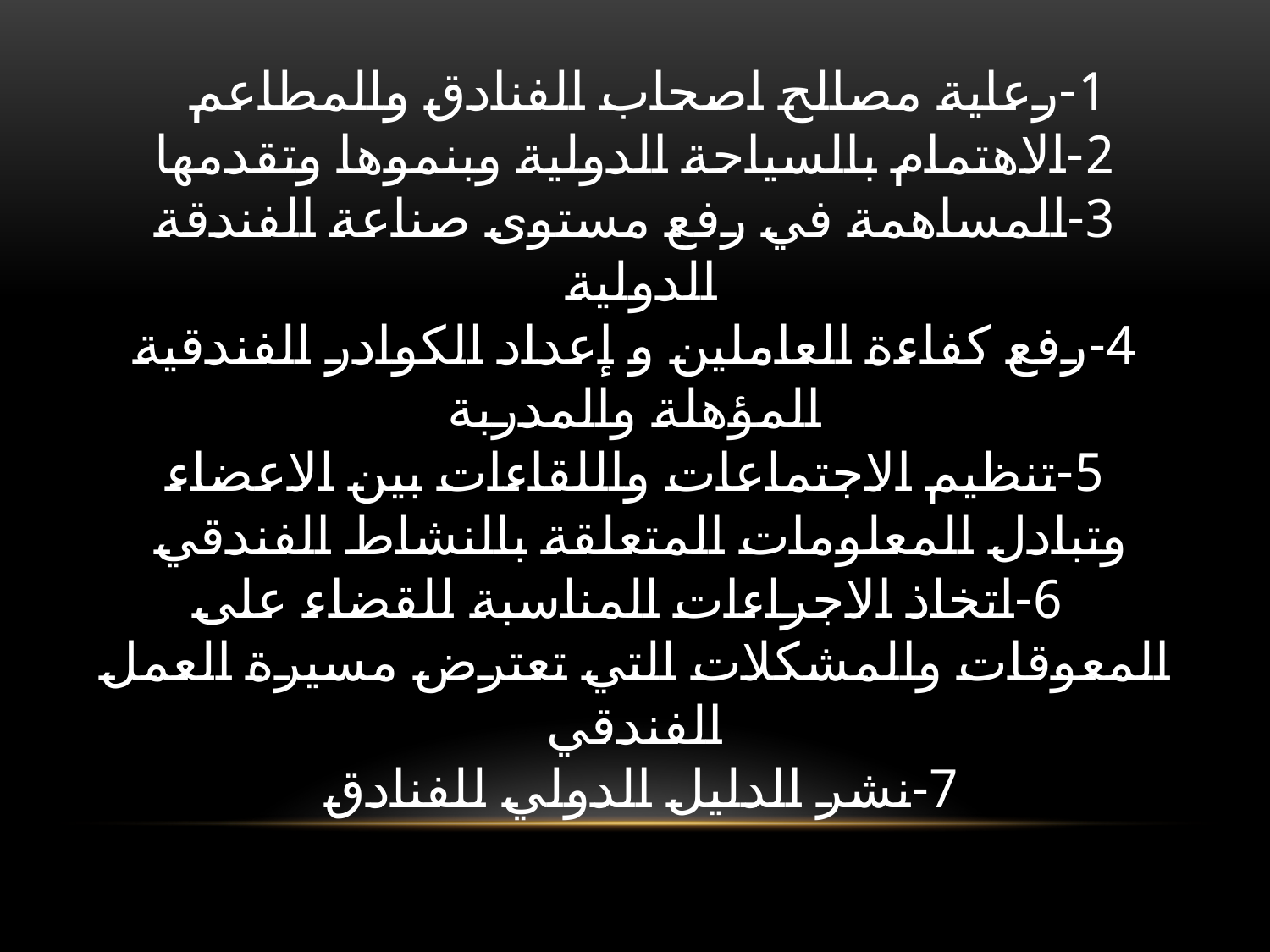

# يهدف الاتحاد إلى: 1-رعاية مصالح اصحاب الفنادق والمطاعم 2-الاهتمام بالسياحة الدولية وبنموها وتقدمها 3-المساهمة في رفع مستوى صناعة الفندقة الدولية 4-رفع كفاءة العاملين و إعداد الكوادر الفندقية المؤهلة والمدربة 5-تنظيم الاجتماعات واللقاءات بين الاعضاء وتبادل المعلومات المتعلقة بالنشاط الفندقي 6-اتخاذ الاجراءات المناسبة للقضاء على المعوقات والمشكلات التي تعترض مسيرة العمل الفندقي 7-نشر الدليل الدولي للفنادق